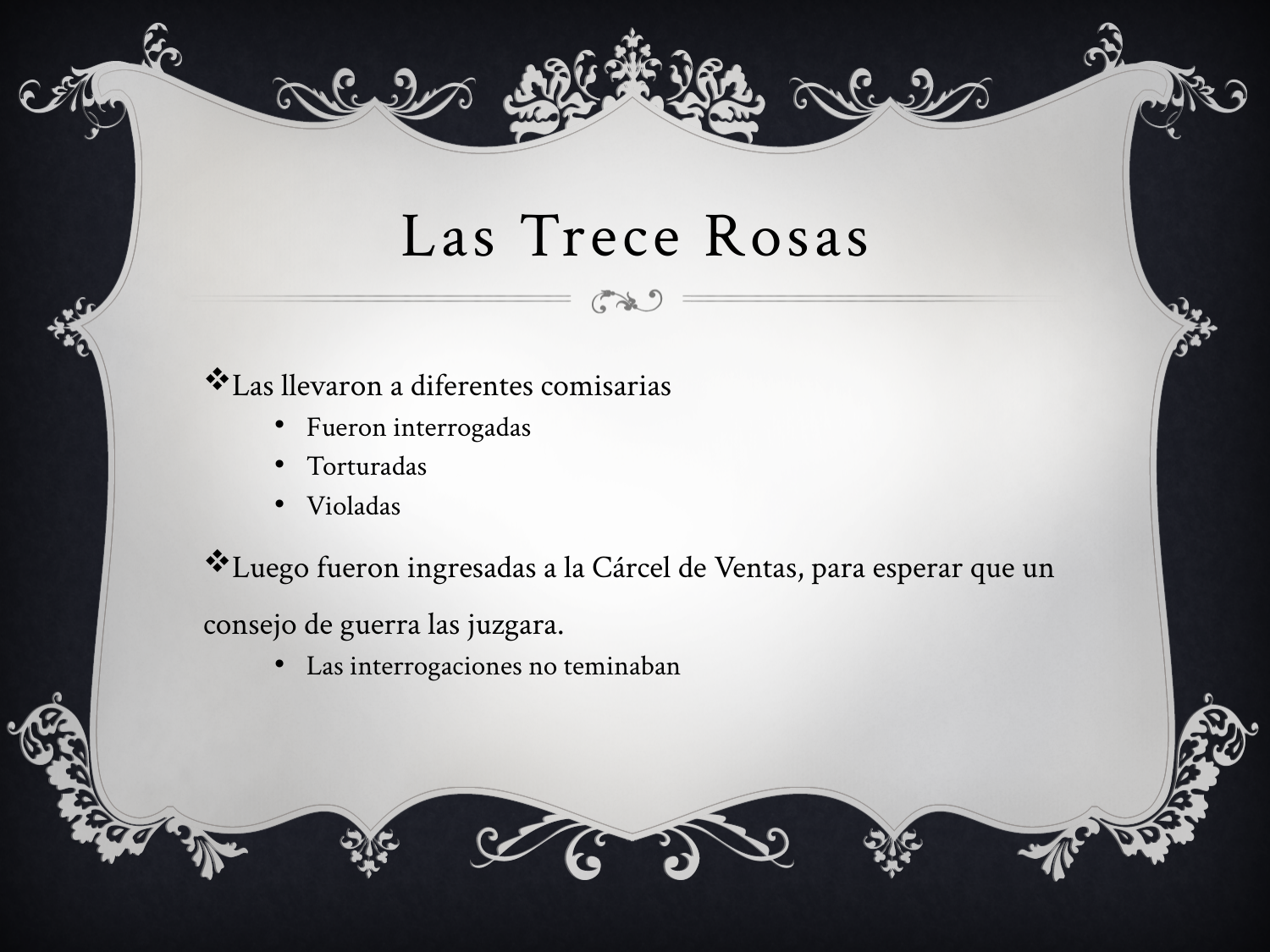

# Las Trece Rosas
Las llevaron a diferentes comisarias
Fueron interrogadas
Torturadas
Violadas
Luego fueron ingresadas a la Cárcel de Ventas, para esperar que un consejo de guerra las juzgara.
Las interrogaciones no teminaban